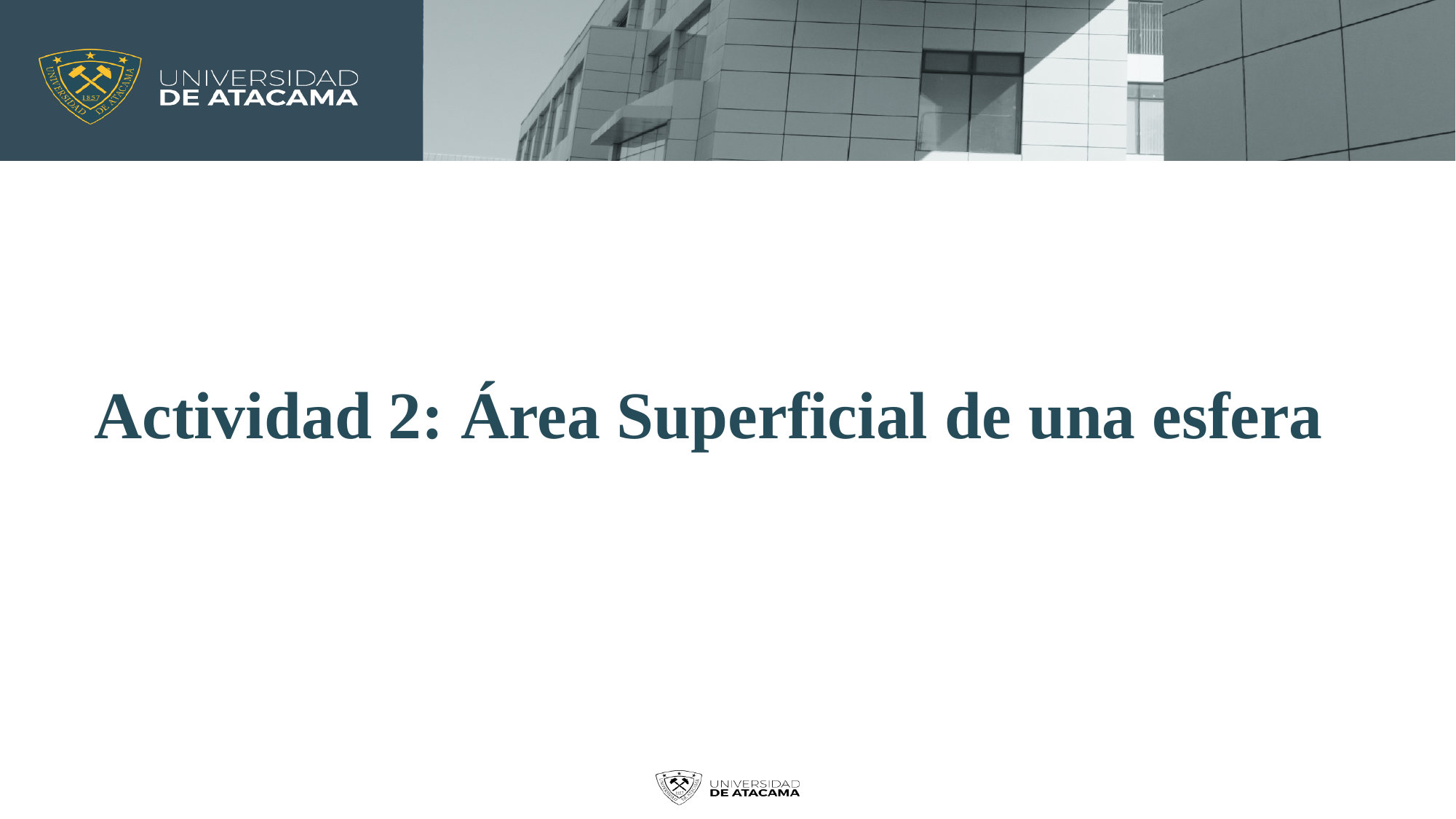

Actividad 2: Área Superficial de una esfera